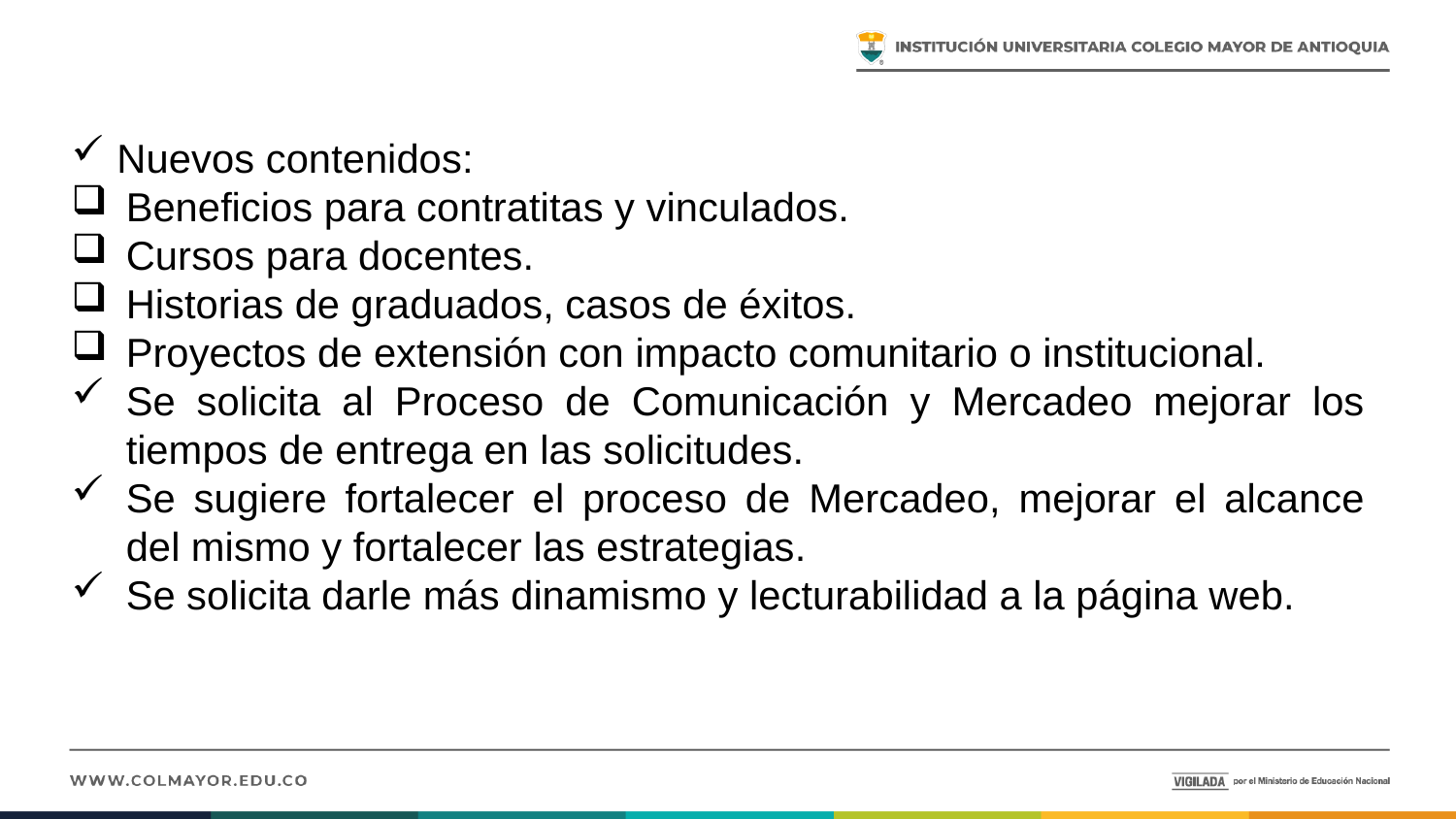

Nuevos contenidos:
Beneficios para contratitas y vinculados.
Cursos para docentes.
Historias de graduados, casos de éxitos.
Proyectos de extensión con impacto comunitario o institucional.
Se solicita al Proceso de Comunicación y Mercadeo mejorar los tiempos de entrega en las solicitudes.
Se sugiere fortalecer el proceso de Mercadeo, mejorar el alcance del mismo y fortalecer las estrategias.
Se solicita darle más dinamismo y lecturabilidad a la página web.